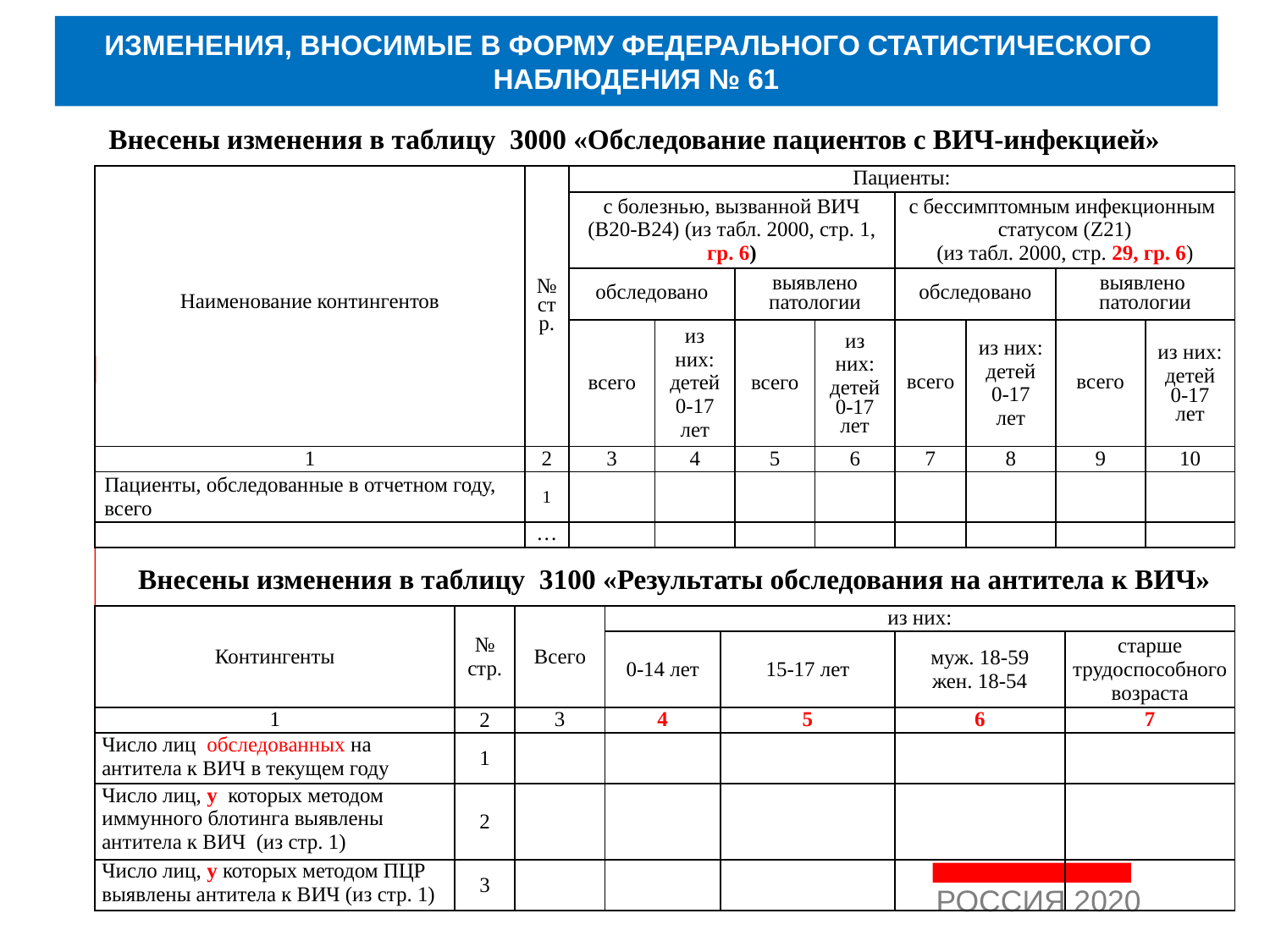

ИЗМЕНЕНИЯ, ВНОСИМЫЕ В ФОРМУ ФЕДЕРАЛЬНОГО СТАТИСТИЧЕСКОГО   НАБЛЮДЕНИЯ № 61

Внесены изменения в таблицу  3000 «Обследование пациентов с ВИЧ-инфекцией»

| Наименование контингентов | № стр. | Пациенты: |  |  |  |  |  |  |  |
| --- | --- | --- | --- | --- | --- | --- | --- | --- | --- |
|  |  | с болезнью, вызванной ВИЧ (В20-В24) (из табл. 2000, стр. 1, гр. 6) |  |  |  | с бессимптомным инфекционным статусом (Z21) (из табл. 2000, стр. 29, гр. 6) |  |  |  |
|  |  | обследовано |  | выявлено патологии |  | обследовано |  | выявлено патологии |  |
|  |  | всего | из них: детей 0-17 лет | всего | из них: детей 0-17 лет | всего | из них: детей 0-17 лет | всего | из них: детей 0-17 лет |
| 1 | 2 | 3 | 4 | 5 | 6 | 7 | 8 | 9 | 10 |
| Пациенты, обследованные в отчетном году, всего | 1 |  |  |  |  |  |  |  |  |
|  | … |  |  |  |  |  |  |  |  |

Внесены изменения в таблицу  3100 «Результаты обследования на антитела к ВИЧ»

| Контингенты | № стр. | Всего | из них: |  |  |  |
| --- | --- | --- | --- | --- | --- | --- |
|  |  |  | 0-14 лет | 15-17 лет | муж. 18-59 жен. 18-54 | старше трудоспособного возраста |
| 1 | 2 | 3 | 4 | 5 | 6 | 7 |
| Число лиц обследованных на антитела к ВИЧ в текущем году | 1 |  |  |  |  |  |
| Число лиц, у которых методом иммунного блотинга выявлены антитела к ВИЧ (из стр. 1) | 2 |  |  |  |  |  |
| Число лиц, у которых методом ПЦР выявлены антитела к ВИЧ (из стр. 1) | 3 |  |  |  |  |  |

РОССИЯ 2020